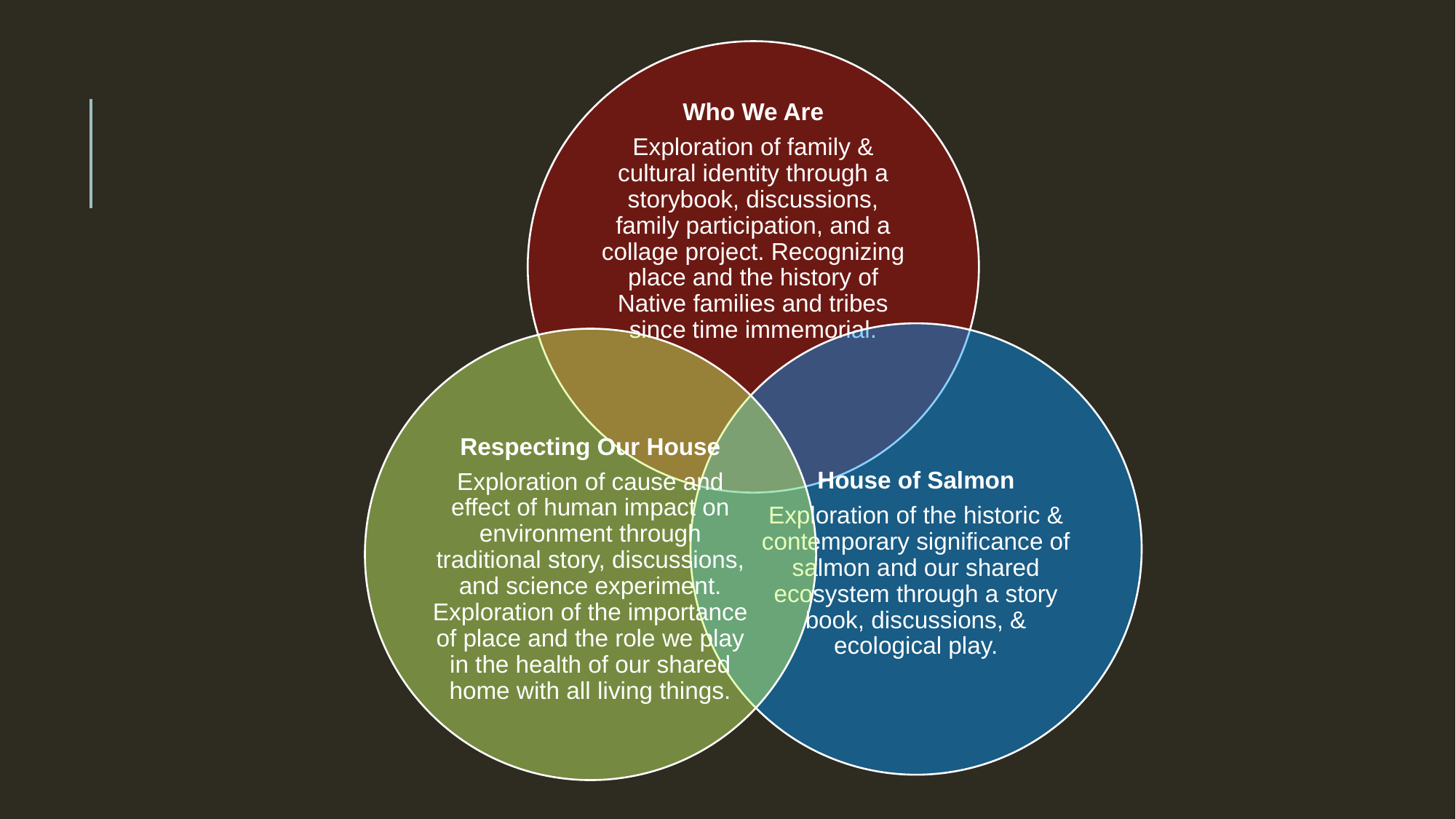

Who We Are
Exploration of family & cultural identity through a storybook, discussions, family participation, and a collage project. Recognizing place and the history of Native families and tribes since time immemorial.
House of Salmon
Exploration of the historic & contemporary significance of salmon and our shared ecosystem through a story book, discussions, & ecological play.
Respecting Our House
Exploration of cause and effect of human impact on environment through traditional story, discussions, and science experiment. Exploration of the importance of place and the role we play in the health of our shared home with all living things.